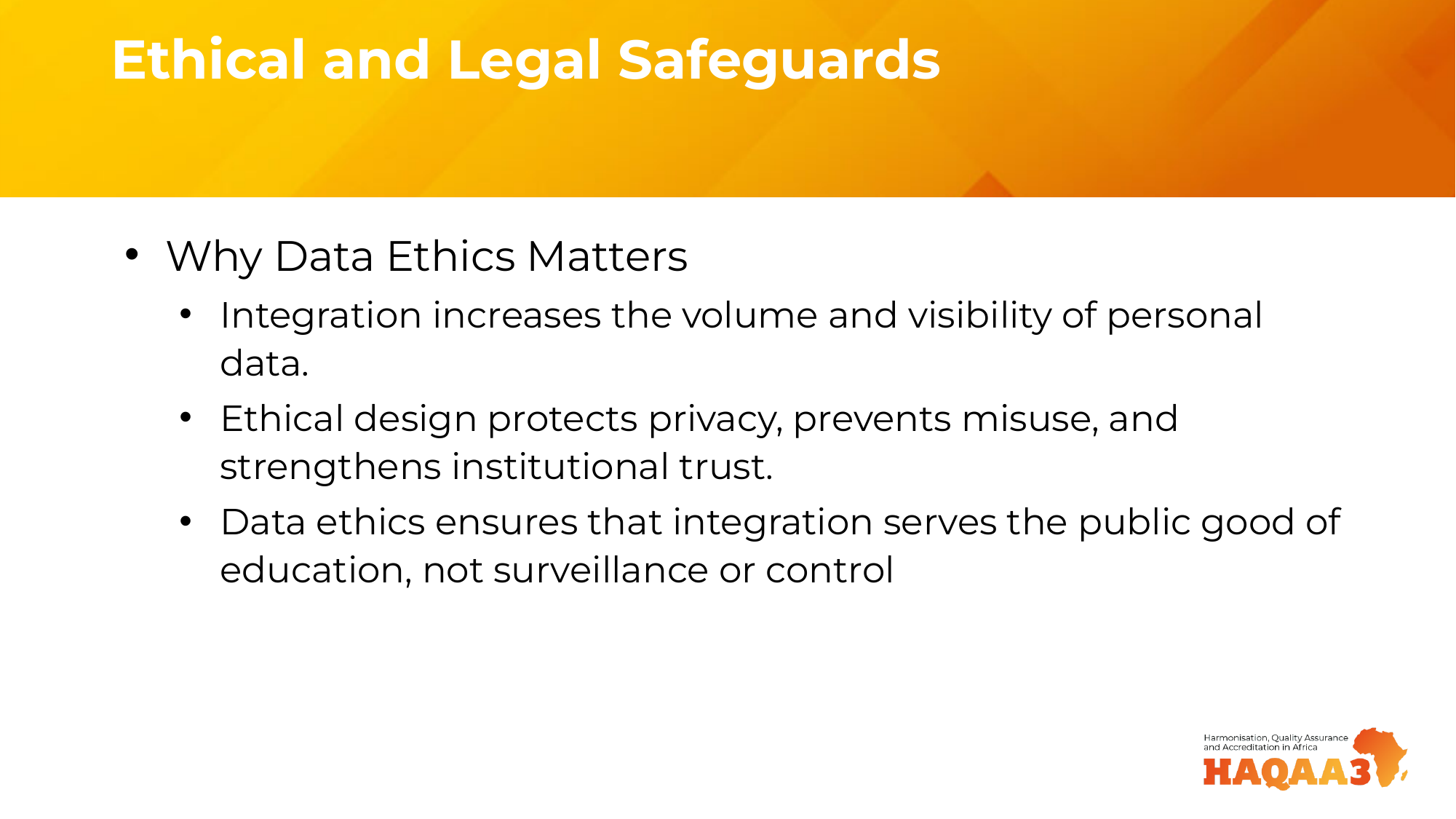

# Ethical and Legal Safeguards
Why Data Ethics Matters
Integration increases the volume and visibility of personal data.
Ethical design protects privacy, prevents misuse, and strengthens institutional trust.
Data ethics ensures that integration serves the public good of education, not surveillance or control